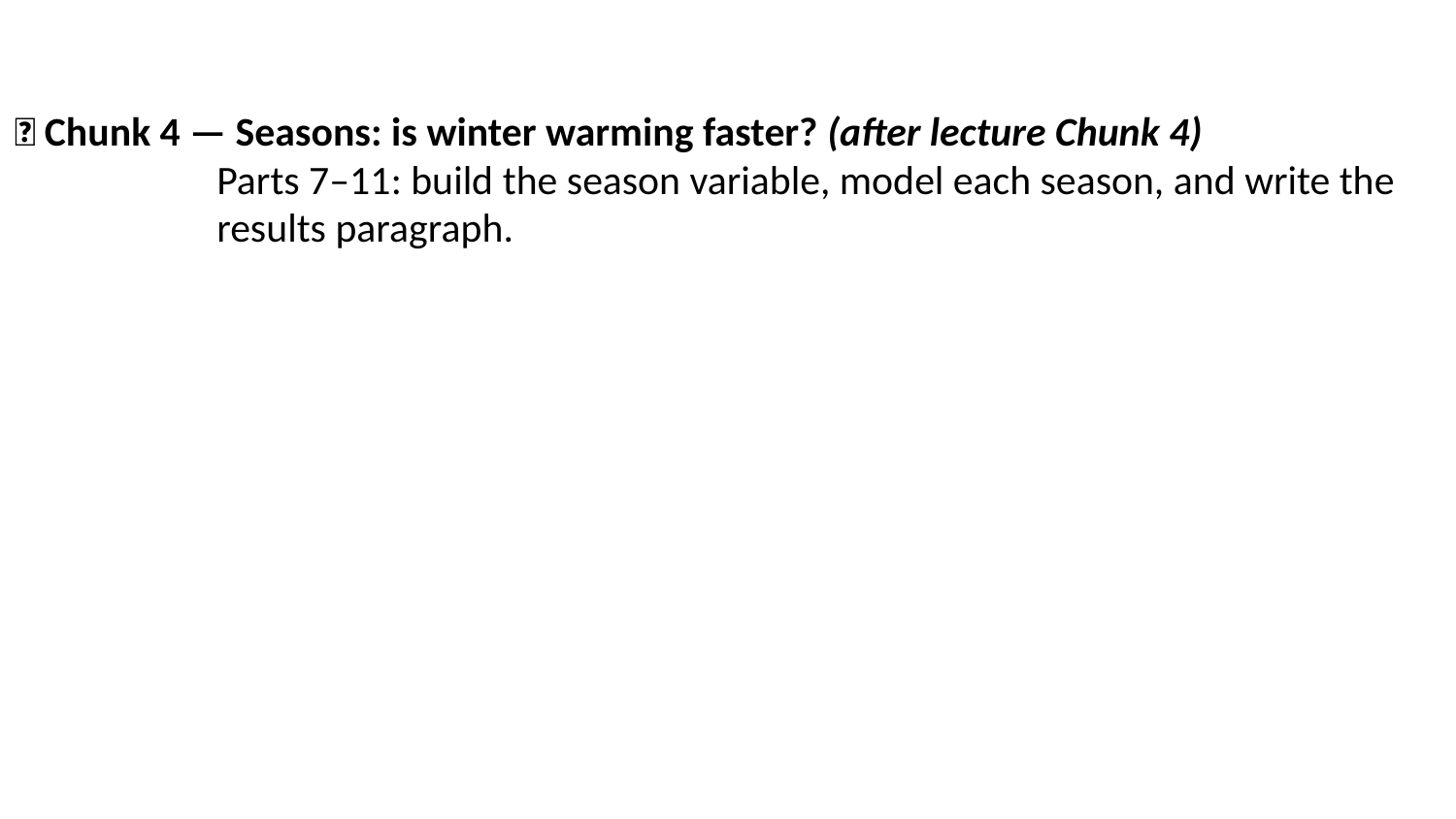

🧩 Chunk 4 — Seasons: is winter warming faster? (after lecture Chunk 4)
Parts 7–11: build the season variable, model each season, and write the results paragraph.